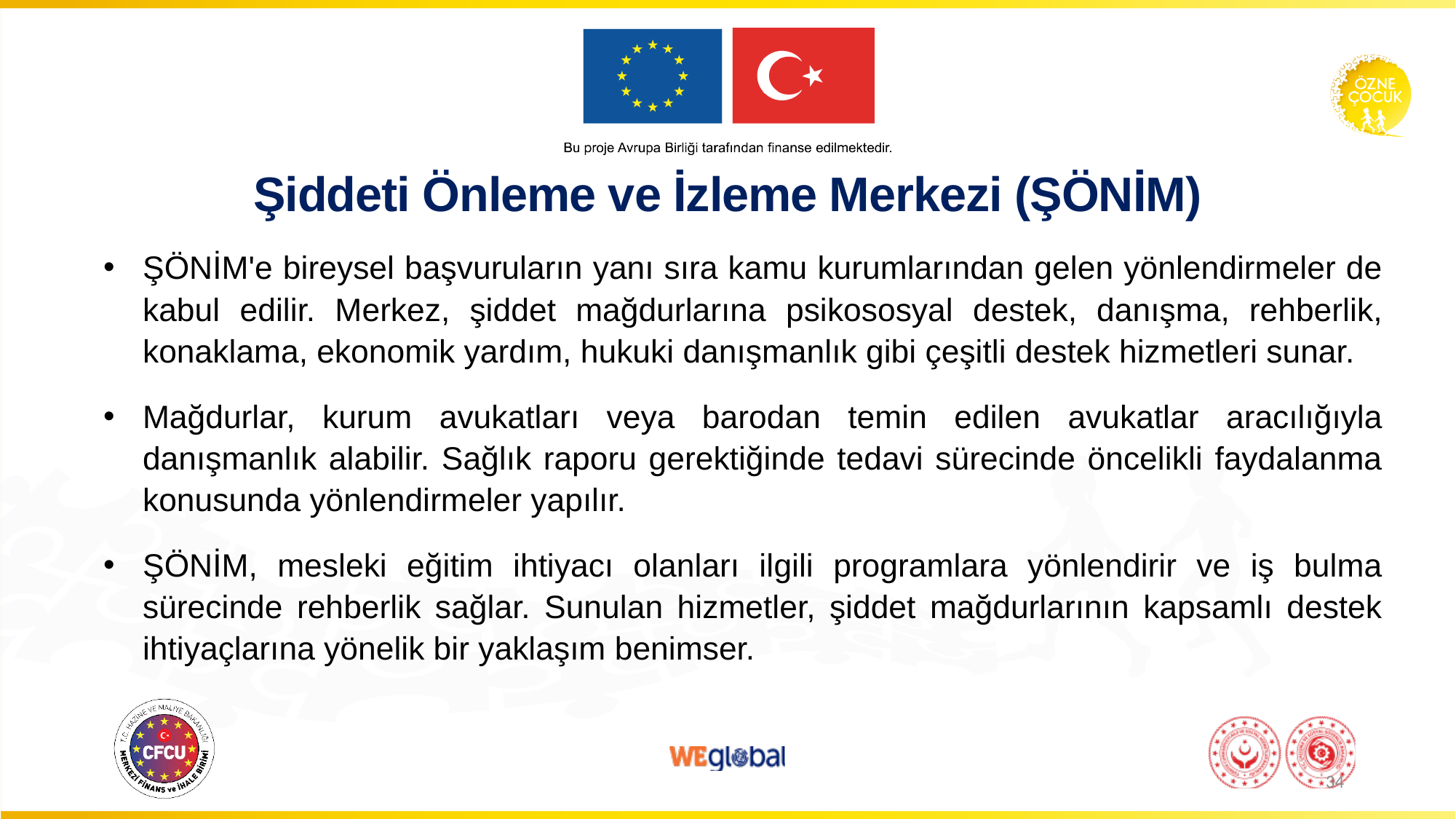

# Şiddeti Önleme ve İzleme Merkezi (ŞÖNİM)
ŞÖNİM'e bireysel başvuruların yanı sıra kamu kurumlarından gelen yönlendirmeler de kabul edilir. Merkez, şiddet mağdurlarına psikososyal destek, danışma, rehberlik, konaklama, ekonomik yardım, hukuki danışmanlık gibi çeşitli destek hizmetleri sunar.
Mağdurlar, kurum avukatları veya barodan temin edilen avukatlar aracılığıyla danışmanlık alabilir. Sağlık raporu gerektiğinde tedavi sürecinde öncelikli faydalanma konusunda yönlendirmeler yapılır.
ŞÖNİM, mesleki eğitim ihtiyacı olanları ilgili programlara yönlendirir ve iş bulma sürecinde rehberlik sağlar. Sunulan hizmetler, şiddet mağdurlarının kapsamlı destek ihtiyaçlarına yönelik bir yaklaşım benimser.

34